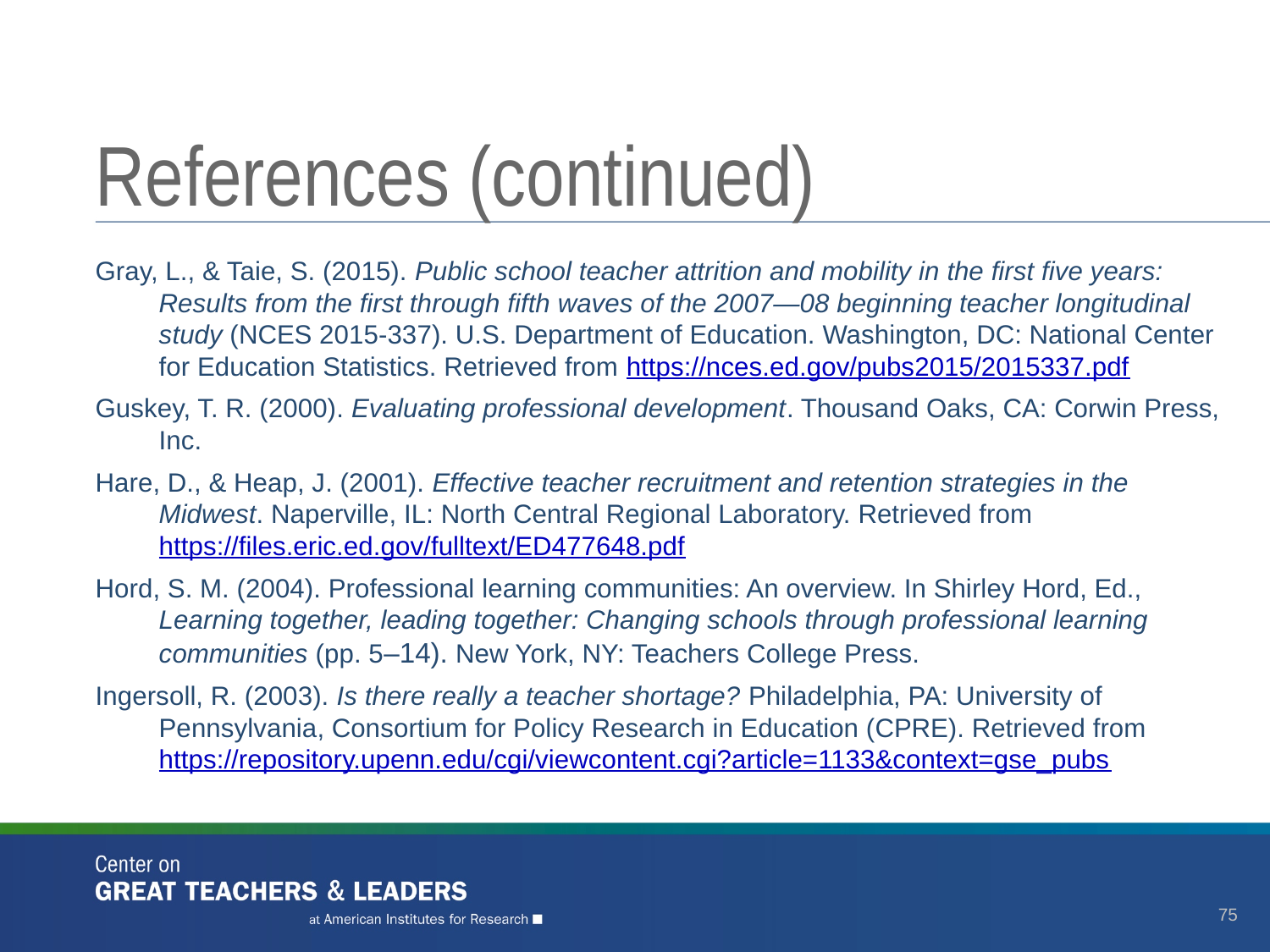

# References (continued)
Gray, L., & Taie, S. (2015). Public school teacher attrition and mobility in the first five years: Results from the first through fifth waves of the 2007—08 beginning teacher longitudinal study (NCES 2015-337). U.S. Department of Education. Washington, DC: National Center for Education Statistics. Retrieved from https://nces.ed.gov/pubs2015/2015337.pdf
Guskey, T. R. (2000). Evaluating professional development. Thousand Oaks, CA: Corwin Press, Inc.
Hare, D., & Heap, J. (2001). Effective teacher recruitment and retention strategies in the Midwest. Naperville, IL: North Central Regional Laboratory. Retrieved from https://files.eric.ed.gov/fulltext/ED477648.pdf
Hord, S. M. (2004). Professional learning communities: An overview. In Shirley Hord, Ed., Learning together, leading together: Changing schools through professional learning communities (pp. 5–14). New York, NY: Teachers College Press.
Ingersoll, R. (2003). Is there really a teacher shortage? Philadelphia, PA: University of Pennsylvania, Consortium for Policy Research in Education (CPRE). Retrieved from https://repository.upenn.edu/cgi/viewcontent.cgi?article=1133&context=gse_pubs
75